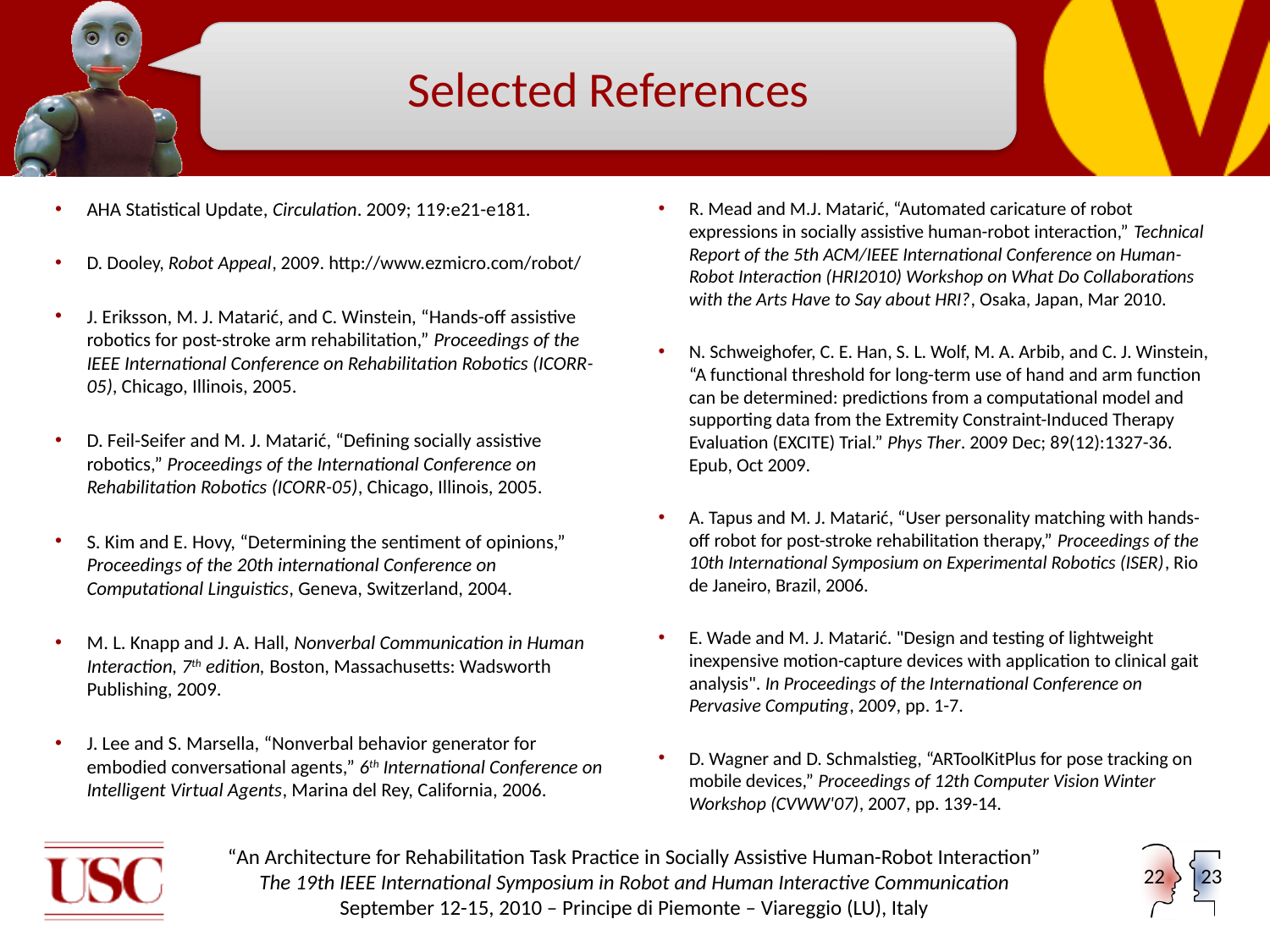

# Selected References
AHA Statistical Update, Circulation. 2009; 119:e21-e181.

D. Dooley, Robot Appeal, 2009. http://www.ezmicro.com/robot/

J. Eriksson, M. J. Matarić, and C. Winstein, “Hands-off assistive robotics for post-stroke arm rehabilitation,” Proceedings of the IEEE International Conference on Rehabilitation Robotics (ICORR-05), Chicago, Illinois, 2005.

D. Feil-Seifer and M. J. Matarić, “Defining socially assistive robotics,” Proceedings of the International Conference on Rehabilitation Robotics (ICORR-05), Chicago, Illinois, 2005.

S. Kim and E. Hovy, “Determining the sentiment of opinions,” Proceedings of the 20th international Conference on Computational Linguistics, Geneva, Switzerland, 2004.

M. L. Knapp and J. A. Hall, Nonverbal Communication in Human Interaction, 7th edition, Boston, Massachusetts: Wadsworth Publishing, 2009.

J. Lee and S. Marsella, “Nonverbal behavior generator for embodied conversational agents,” 6th International Conference on Intelligent Virtual Agents, Marina del Rey, California, 2006.
R. Mead and M.J. Matarić, “Automated caricature of robot expressions in socially assistive human-robot interaction,” Technical Report of the 5th ACM/IEEE International Conference on Human-Robot Interaction (HRI2010) Workshop on What Do Collaborations with the Arts Have to Say about HRI?, Osaka, Japan, Mar 2010.

N. Schweighofer, C. E. Han, S. L. Wolf, M. A. Arbib, and C. J. Winstein, “A functional threshold for long-term use of hand and arm function can be determined: predictions from a computational model and supporting data from the Extremity Constraint-Induced Therapy Evaluation (EXCITE) Trial.” Phys Ther. 2009 Dec; 89(12):1327-36. Epub, Oct 2009.

A. Tapus and M. J. Matarić, “User personality matching with hands-off robot for post-stroke rehabilitation therapy,” Proceedings of the 10th International Symposium on Experimental Robotics (ISER), Rio de Janeiro, Brazil, 2006.

E. Wade and M. J. Matarić. "Design and testing of lightweight inexpensive motion-capture devices with application to clinical gait analysis". In Proceedings of the International Conference on Pervasive Computing, 2009, pp. 1-7.

D. Wagner and D. Schmalstieg, “ARToolKitPlus for pose tracking on mobile devices,” Proceedings of 12th Computer Vision Winter Workshop (CVWW'07), 2007, pp. 139-14.